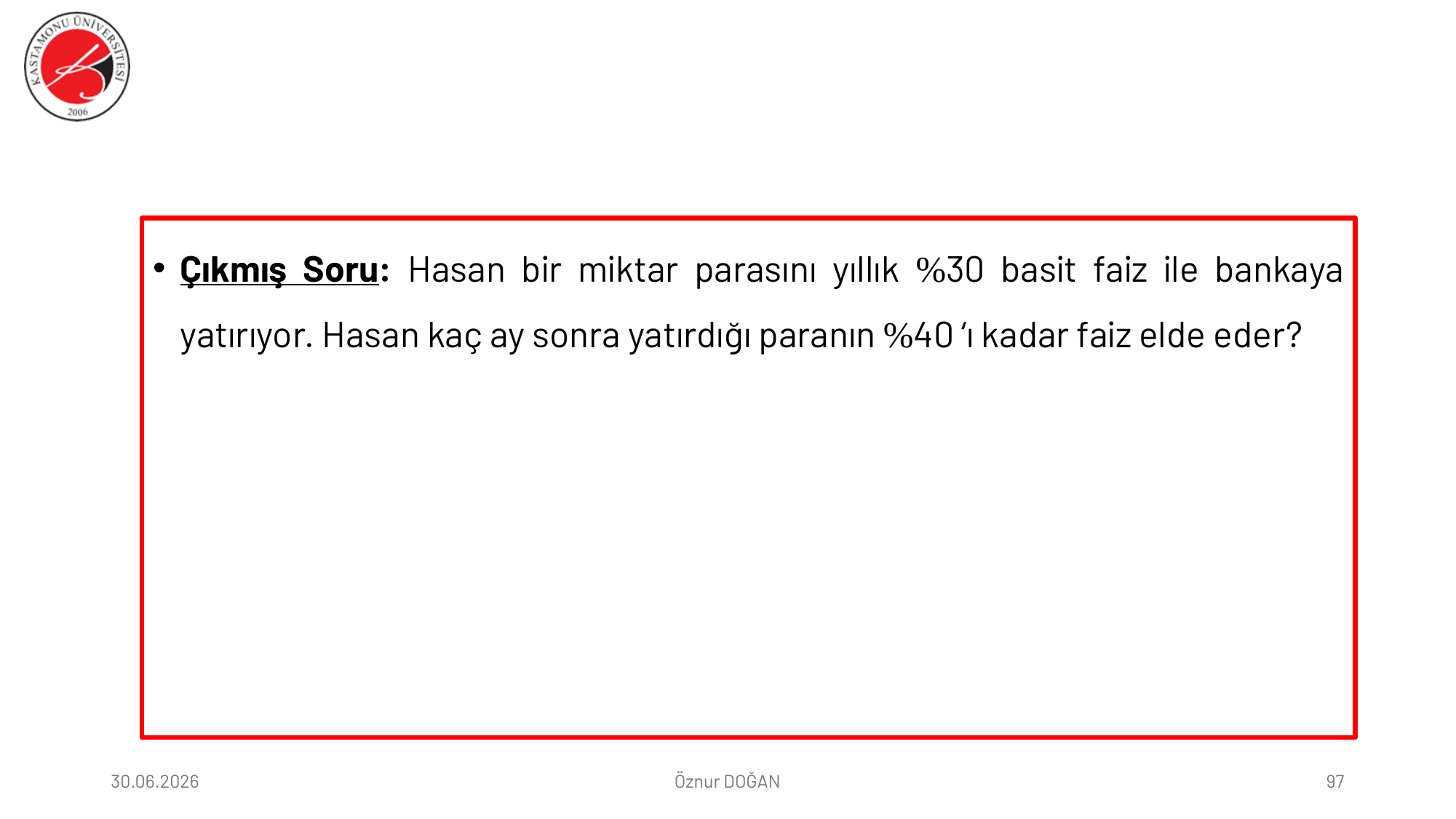

Çıkmış Soru: Hasan bir miktar parasını yıllık %30 basit faiz ile bankaya yatırıyor. Hasan kaç ay sonra yatırdığı paranın %40 ‘ı kadar faiz elde eder?
30.06.2026
Öznur DOĞAN
97